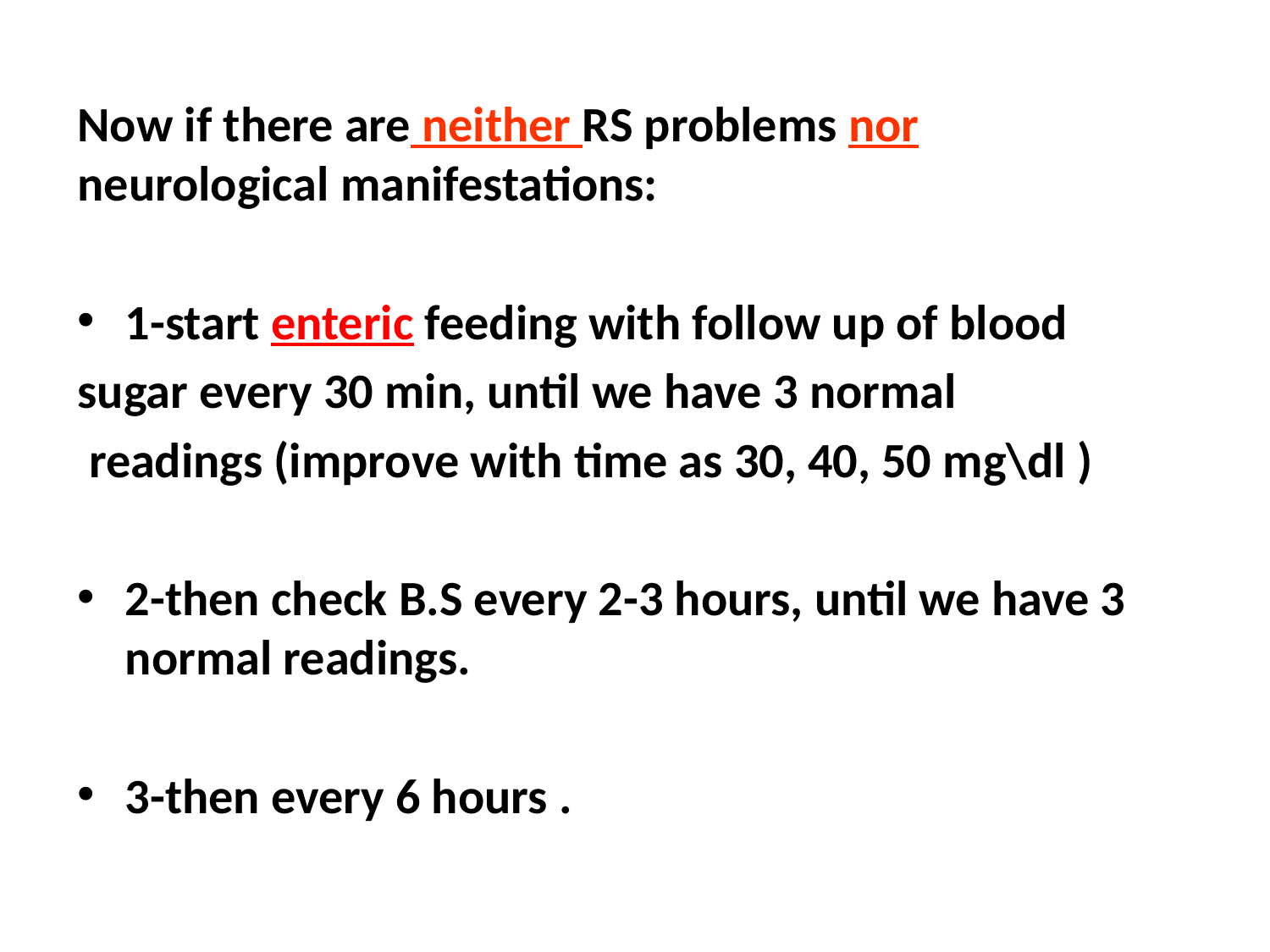

Now if there are neither RS problems nor neurological manifestations:

1-start enteric feeding with follow up of blood
sugar every 30 min, until we have 3 normal
 readings (improve with time as 30, 40, 50 mg\dl )

2-then check B.S every 2-3 hours, until we have 3 normal readings.

3-then every 6 hours .